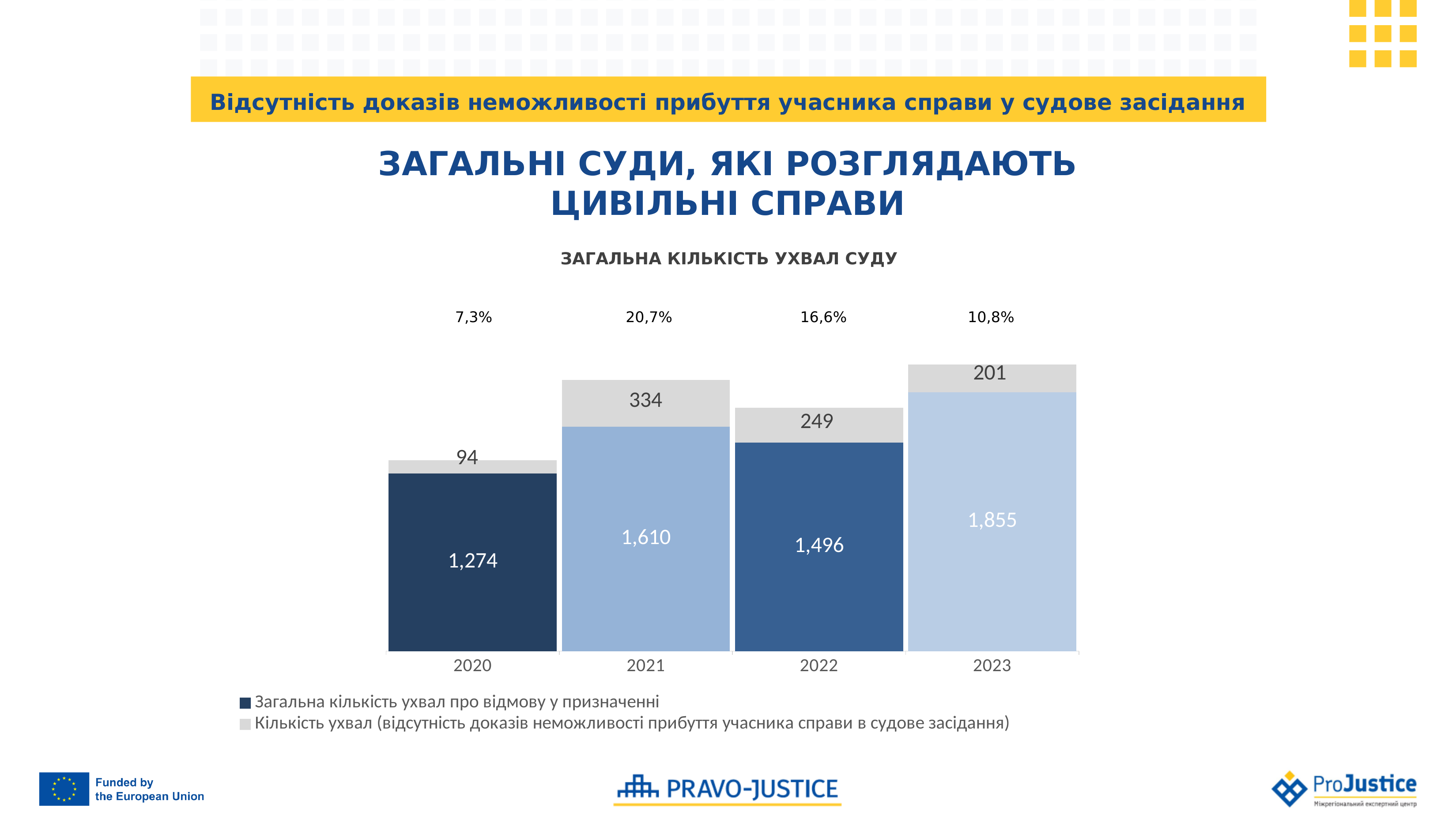

Відсутність доказів неможливості прибуття учасника справи у судове засідання
ЗАГАЛЬНІ СУДИ, ЯКІ РОЗГЛЯДАЮТЬ ЦИВІЛЬНІ СПРАВИ
ЗАГАЛЬНА КІЛЬКІСТЬ УХВАЛ СУДУ

### Chart

| Category | Загальна кількість ухвал про відмову у призначенні | Кількість ухвал (відсутність доказів неможливості прибуття учасника справи в судове засідання) |
|---|---|---|
| 2020 | 1274.0 | 94.0 |
| 2021 | 1610.0 | 334.0 |
| 2022 | 1496.0 | 249.0 |
| 2023 | 1855.0 | 201.0 |
7,3%
20,7%
16,6%
10,8%